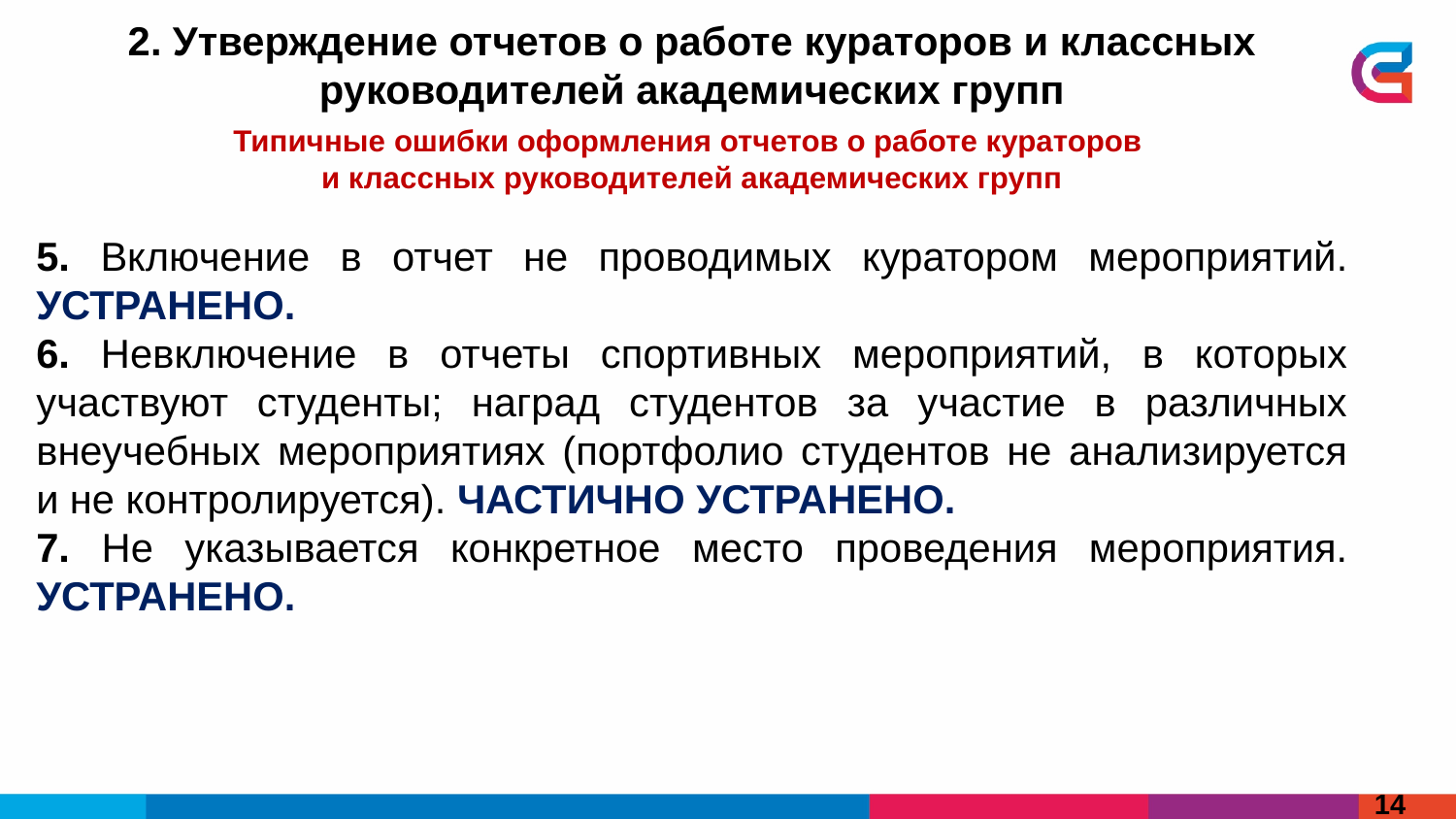

2. Утверждение отчетов о работе кураторов и классных руководителей академических групп
Типичные ошибки оформления отчетов о работе кураторов
и классных руководителей академических групп

5. Включение в отчет не проводимых куратором мероприятий. УСТРАНЕНО.
6. Невключение в отчеты спортивных мероприятий, в которых участвуют студенты; наград студентов за участие в различных внеучебных мероприятиях (портфолио студентов не анализируется и не контролируется). ЧАСТИЧНО УСТРАНЕНО.
7. Не указывается конкретное место проведения мероприятия. Устранено.
14